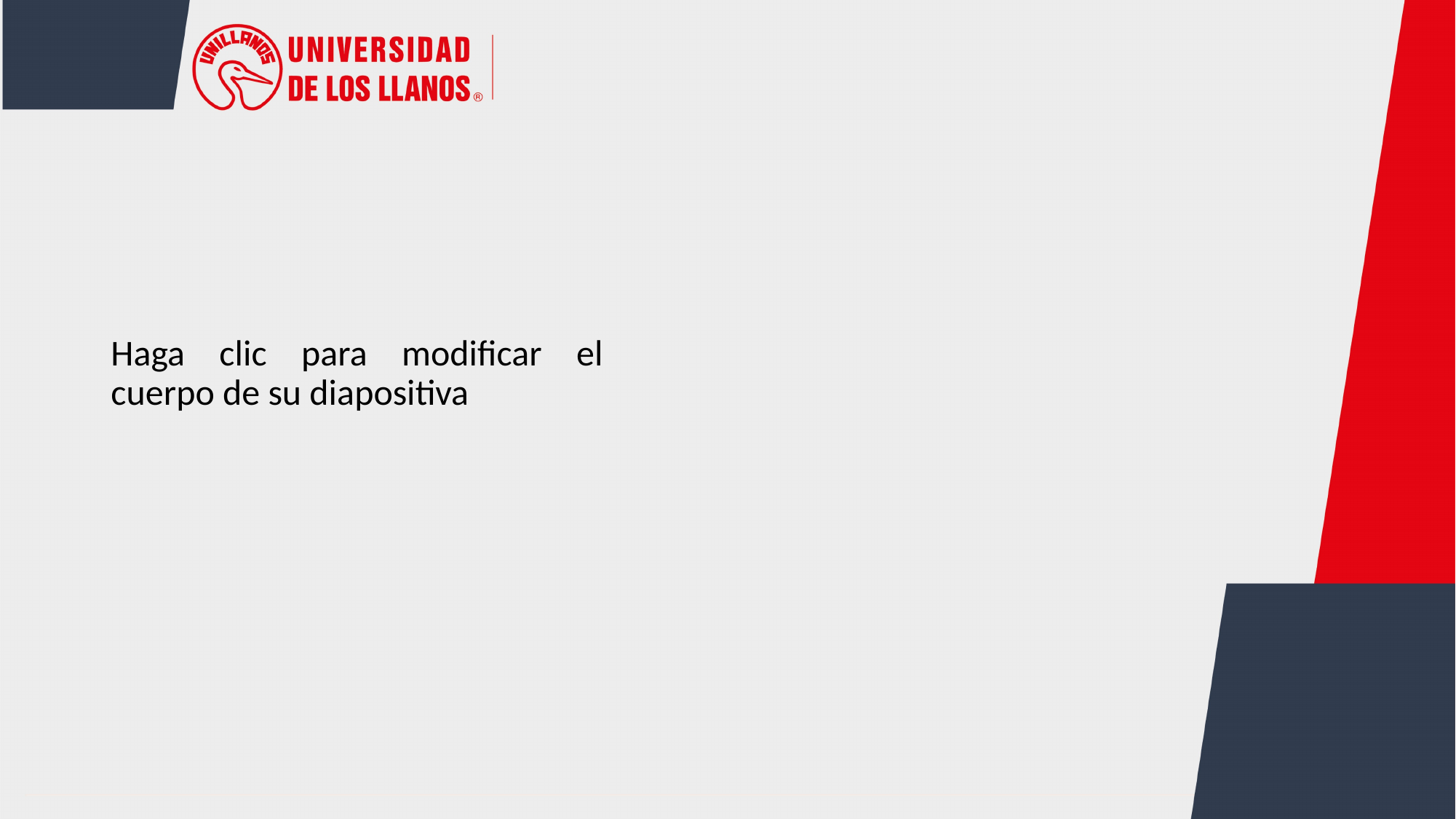

#
Haga clic para modificar el cuerpo de su diapositiva